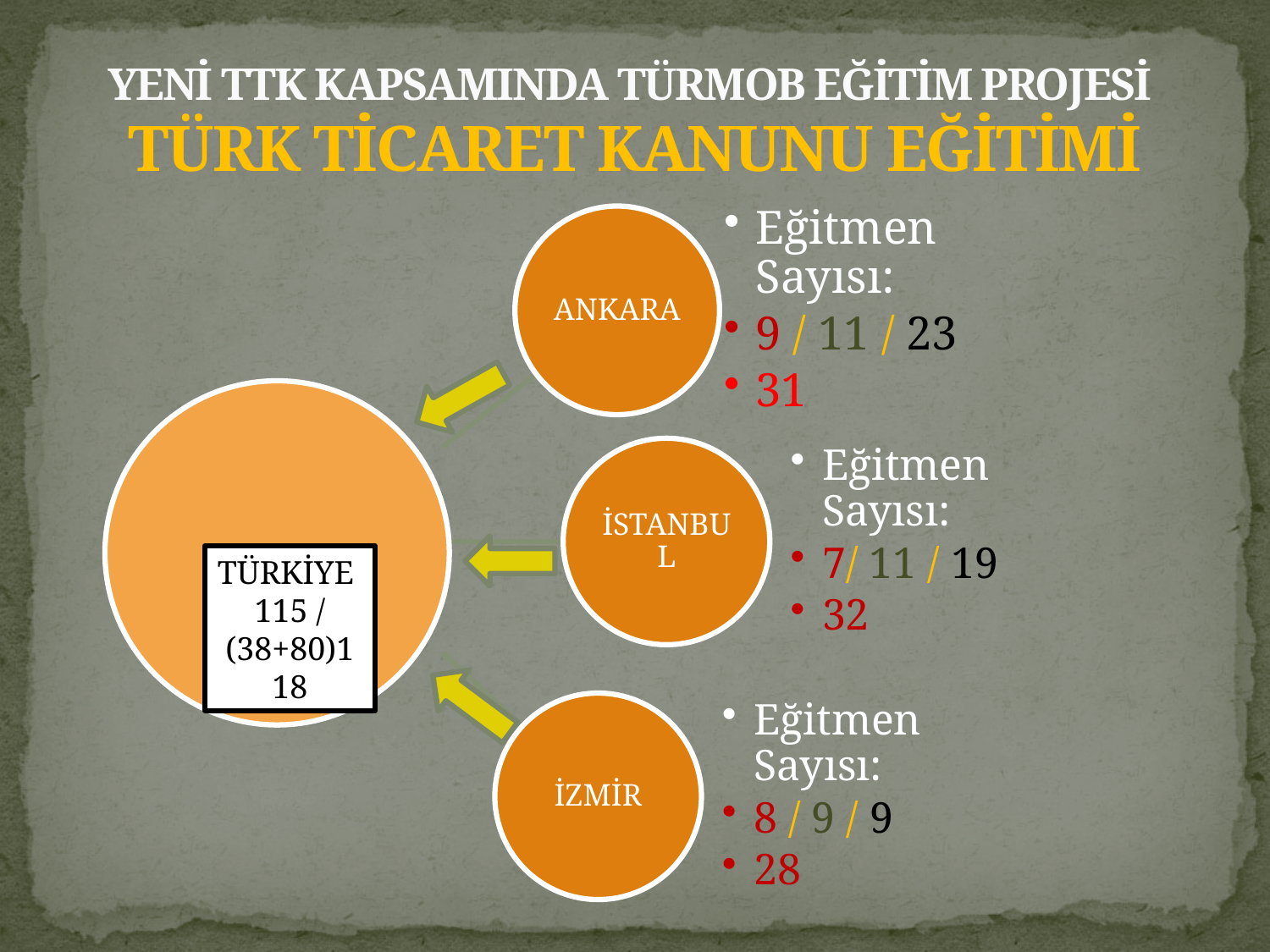

# YENİ TTK KAPSAMINDA TÜRMOB EĞİTİM PROJESİ TÜRK TİCARET KANUNU EĞİTİMİ
ANKARA
Eğitmen Sayısı:
9 / 11 / 23
31
İSTANBUL
Eğitmen Sayısı:
7/ 11 / 19
32
İZMİR
Eğitmen Sayısı:
8 / 9 / 9
28

TÜRKİYE
115 / (38+80)118